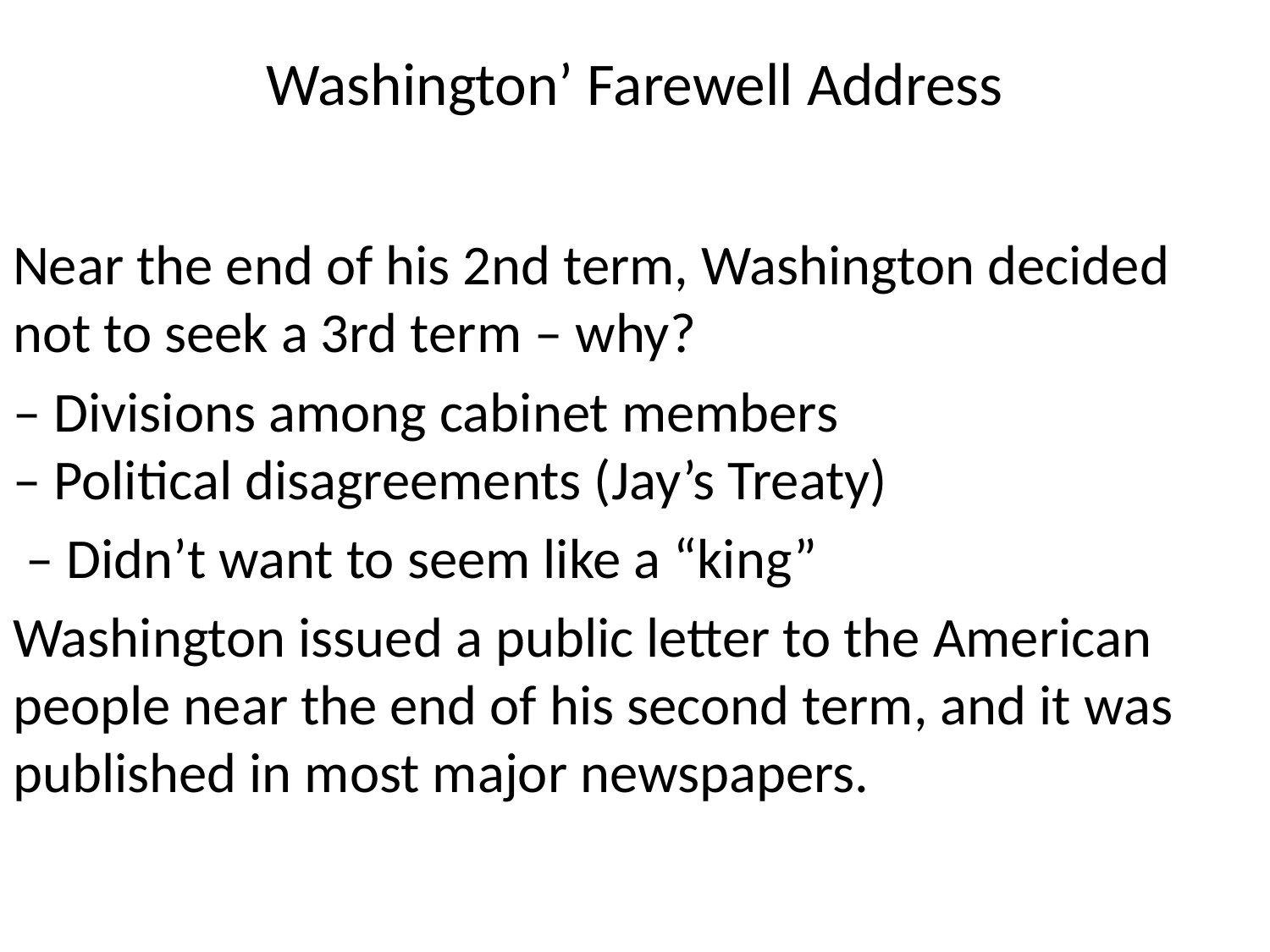

# Washington’ Farewell Address
Near the end of his 2nd term, Washington decided not to seek a 3rd term – why?
– Divisions among cabinet members
– Political disagreements (Jay’s Treaty)
 – Didn’t want to seem like a “king”
Washington issued a public letter to the American people near the end of his second term, and it was published in most major newspapers.